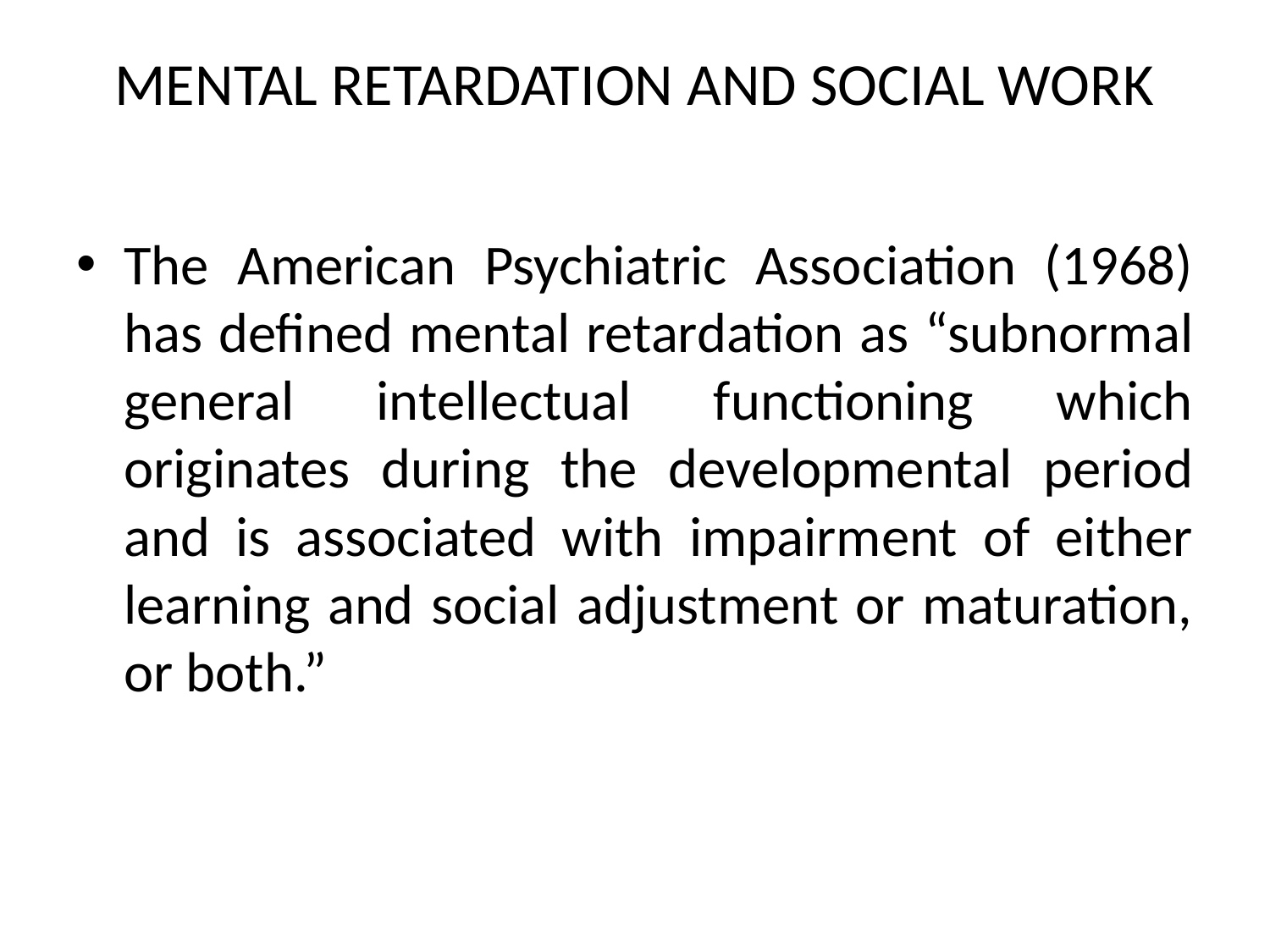

# MENTAL RETARDATION AND SOCIAL WORK
The American Psychiatric Association (1968) has defined mental retardation as “subnormal general intellectual functioning which originates during the developmental period and is associated with impairment of either learning and social adjustment or maturation, or both.”